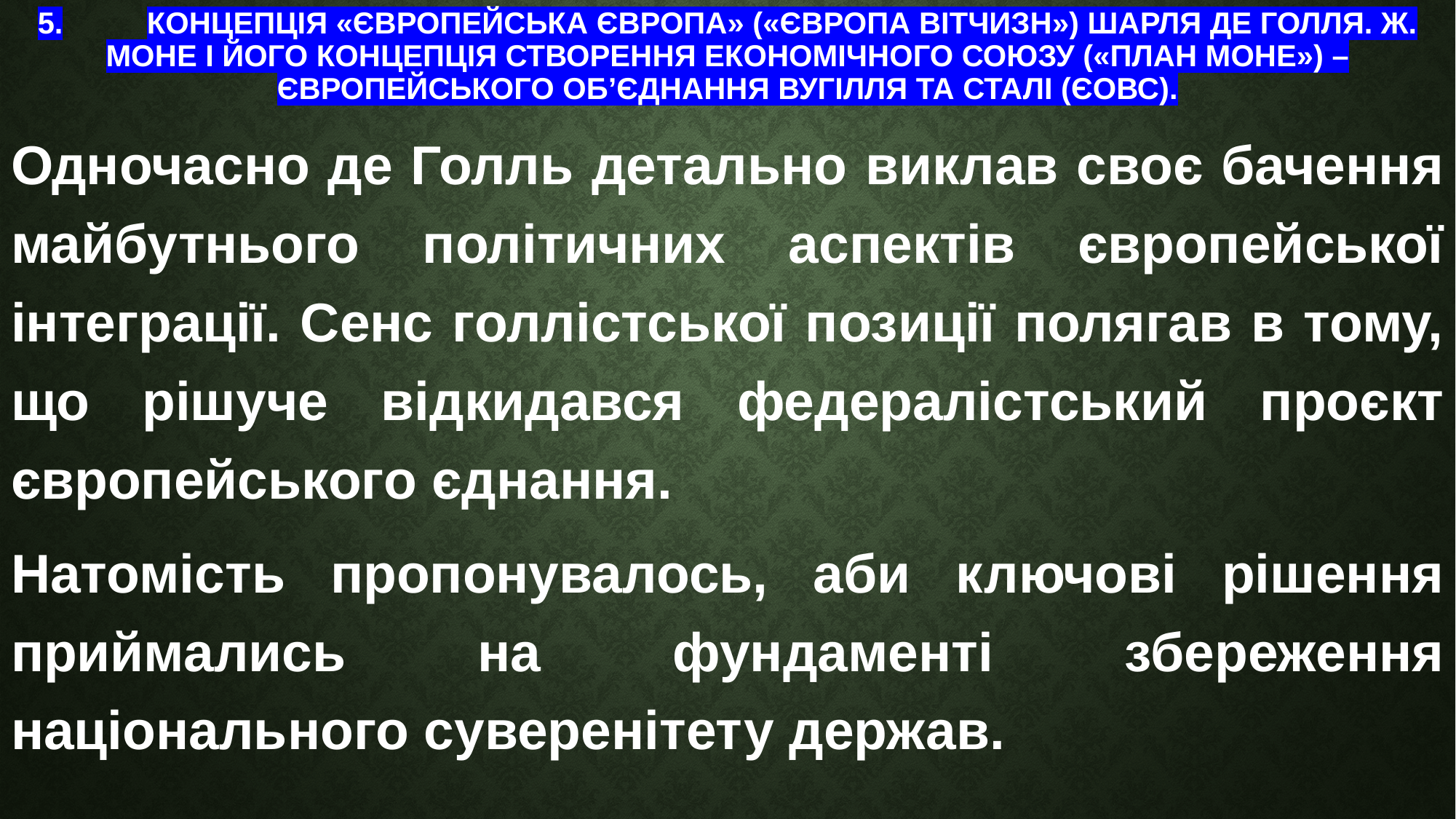

# 5.	Концепція «Європейська Європа» («Європа вітчизн») Шарля де Голля. Ж. Моне і його концепція створення економічного союзу («план Моне») – Європейського об’єднання вугілля та сталі (ЄОВС).
Одночасно де Голль детально виклав своє бачення майбутнього політичних аспектів європейської інтеграції. Сенс голлістської позиції полягав в тому, що рішуче відкидався федералістський проєкт європейського єднання.
Натомість пропонувалось, аби ключові рішення приймались на фундаменті збереження національного суверенітету держав.